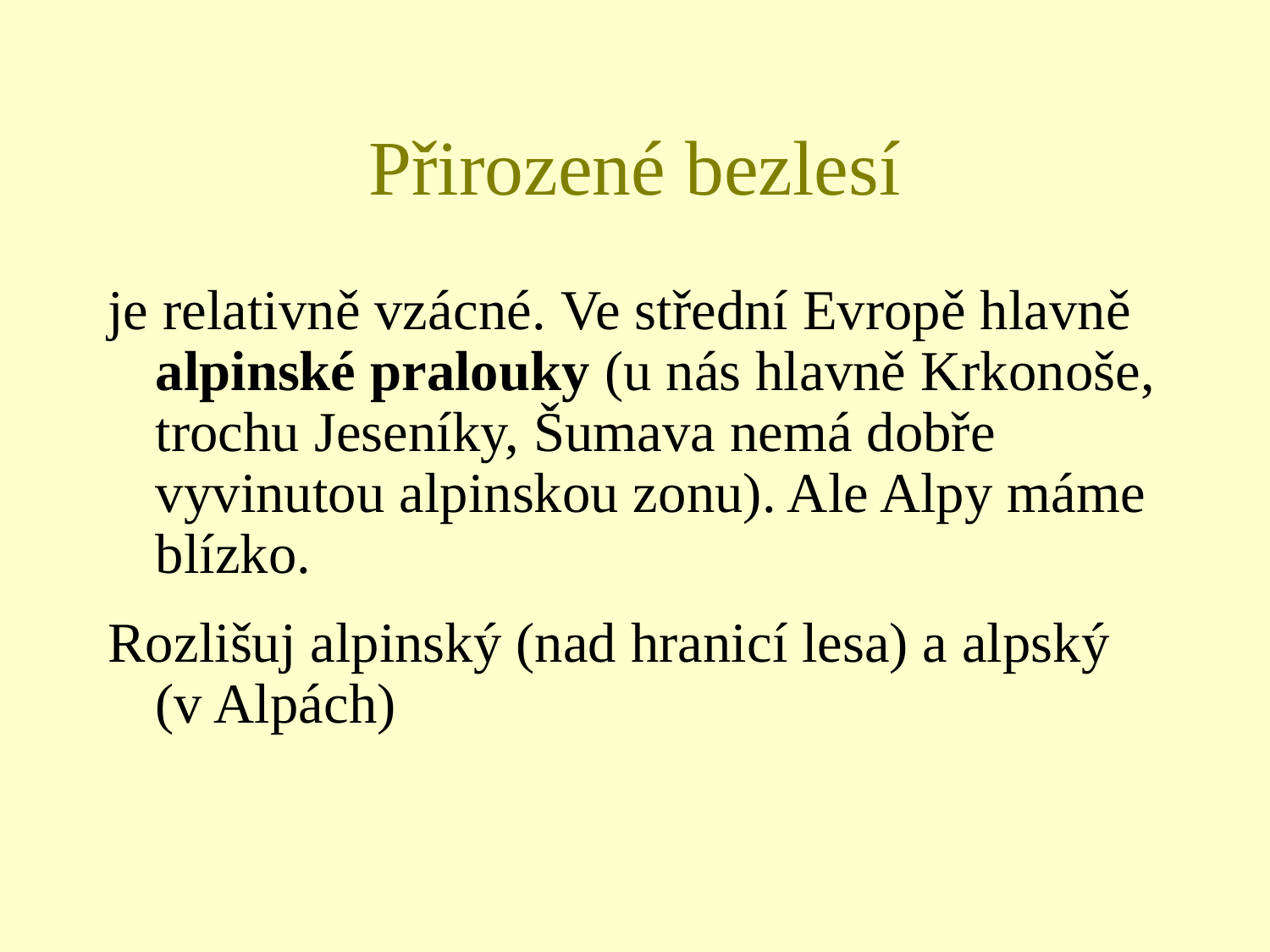

# Přirozené bezlesí
je relativně vzácné. Ve střední Evropě hlavně  alpinské pralouky (u nás hlavně Krkonoše, trochu Jeseníky, Šumava nemá dobře vyvinutou alpinskou zonu). Ale Alpy máme blízko.
Rozlišuj alpinský (nad hranicí lesa) a alpský   (v Alpách)